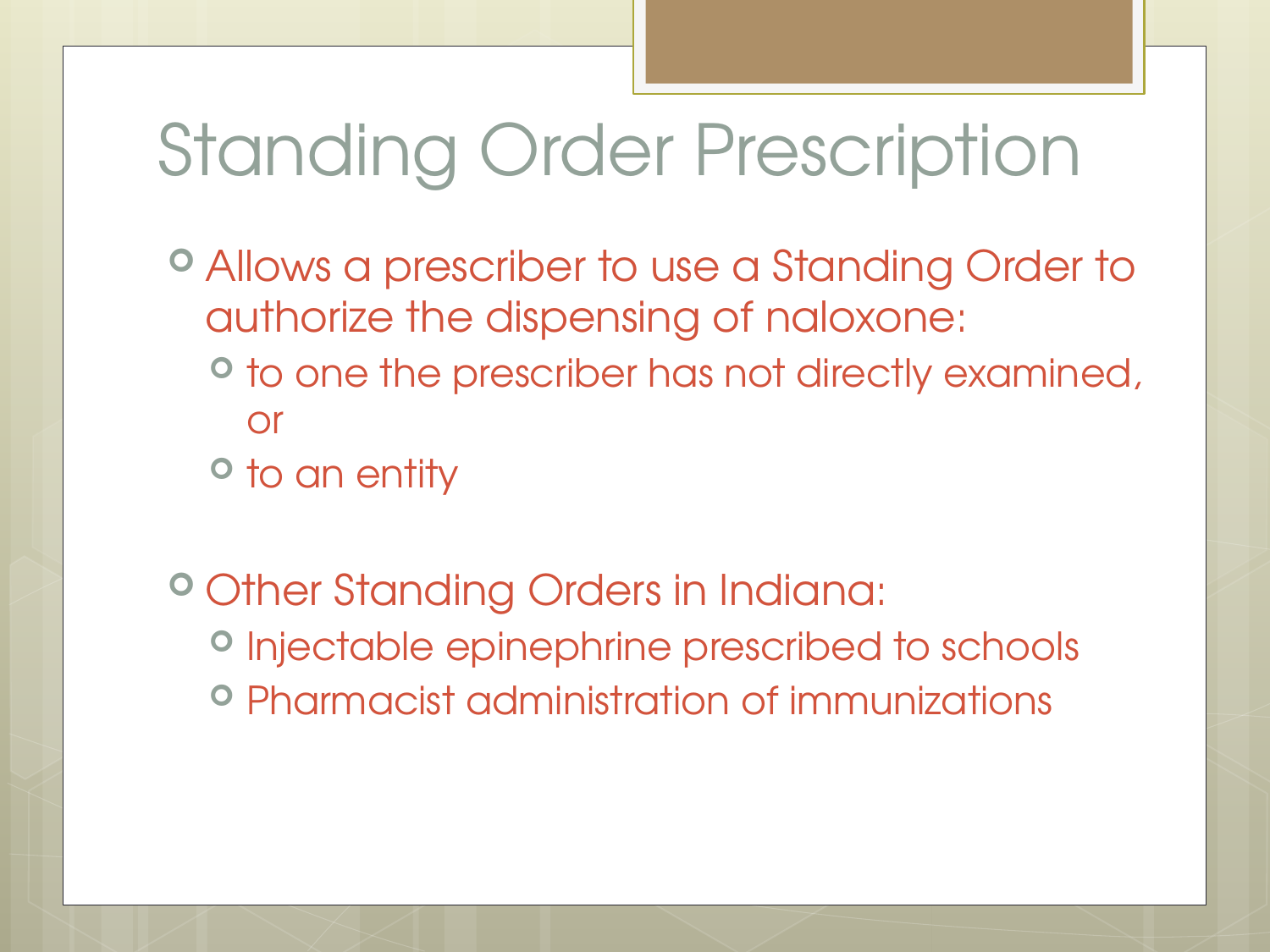

# Standing Order Prescription
Allows a prescriber to use a Standing Order to authorize the dispensing of naloxone:
to one the prescriber has not directly examined, or
to an entity

Other Standing Orders in Indiana:
Injectable epinephrine prescribed to schools
Pharmacist administration of immunizations